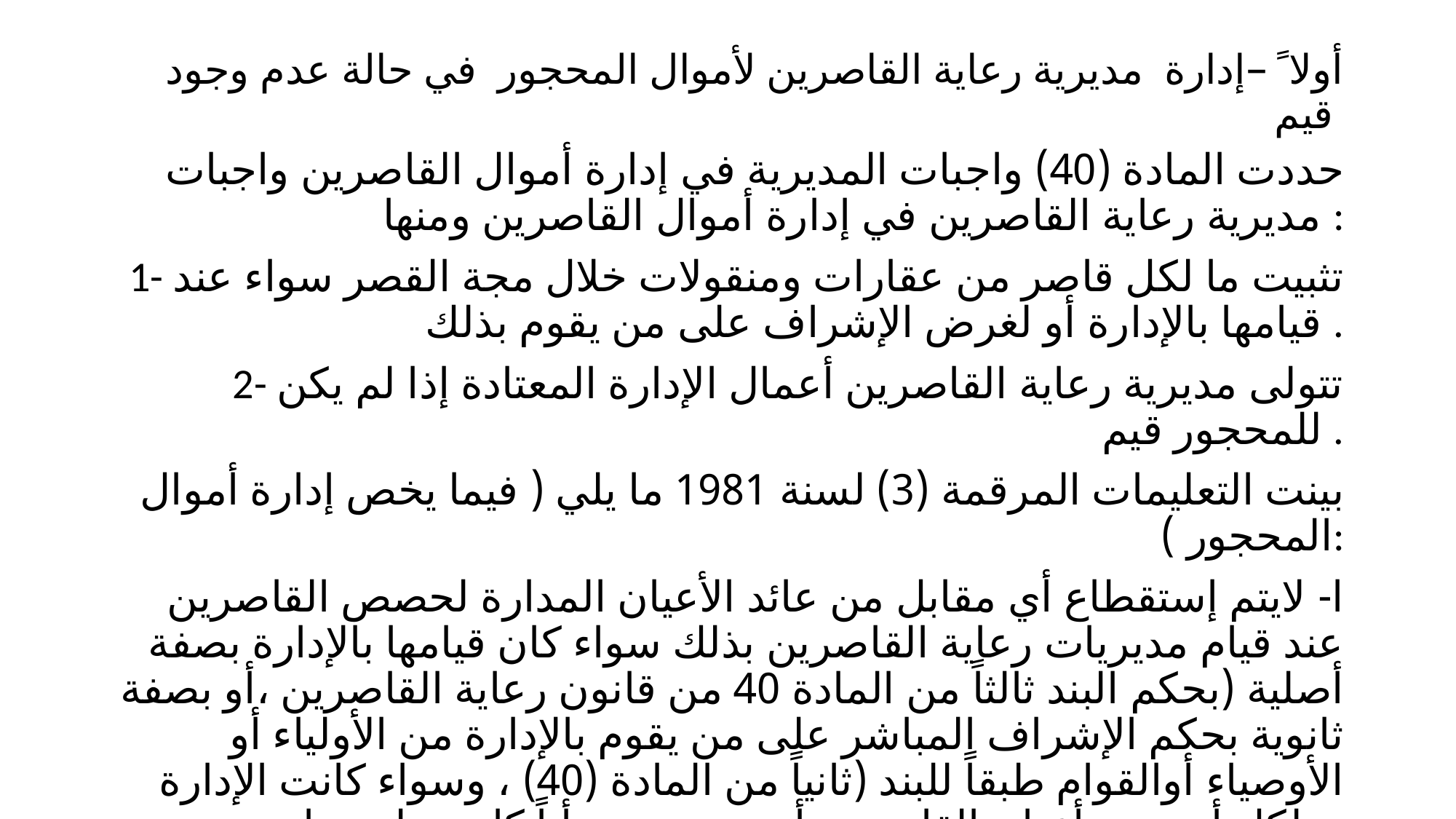

# أولا ً –إدارة  مديرية رعاية القاصرين لأموال المحجور  في حالة عدم وجود قيم
حددت المادة (40) واجبات المديرية في إدارة أموال القاصرين واجبات مديرية رعاية القاصرين في إدارة أموال القاصرين ومنها :
1- تثبيت ما لكل قاصر من عقارات ومنقولات خلال مجة القصر سواء عند قيامها بالإدارة أو لغرض الإشراف على من يقوم بذلك .
2- تتولى مديرية رعاية القاصرين أعمال الإدارة المعتادة إذا لم يكن للمحجور قيم .
بينت التعليمات المرقمة (3) لسنة 1981 ما يلي ( فيما يخص إدارة أموال المحجور ):
ا- لايتم إستقطاع أي مقابل من عائد الأعيان المدارة لحصص القاصرين عند قيام مديريات رعاية القاصرين بذلك سواء كان قيامها بالإدارة بصفة أصلية (بحكم البند ثالثاً من المادة 40 من قانون رعاية القاصرين ،أو بصفة ثانوية بحكم الإشراف المباشر على من يقوم بالإدارة من الأولياء أو الأوصياء أوالقوام طبقاً للبند (ثانياً من المادة (40) ، وسواء كانت الإدارة لكل أو بعض أعيان القاصرين أو حصصهم  وأياً كانت طبيعتها .